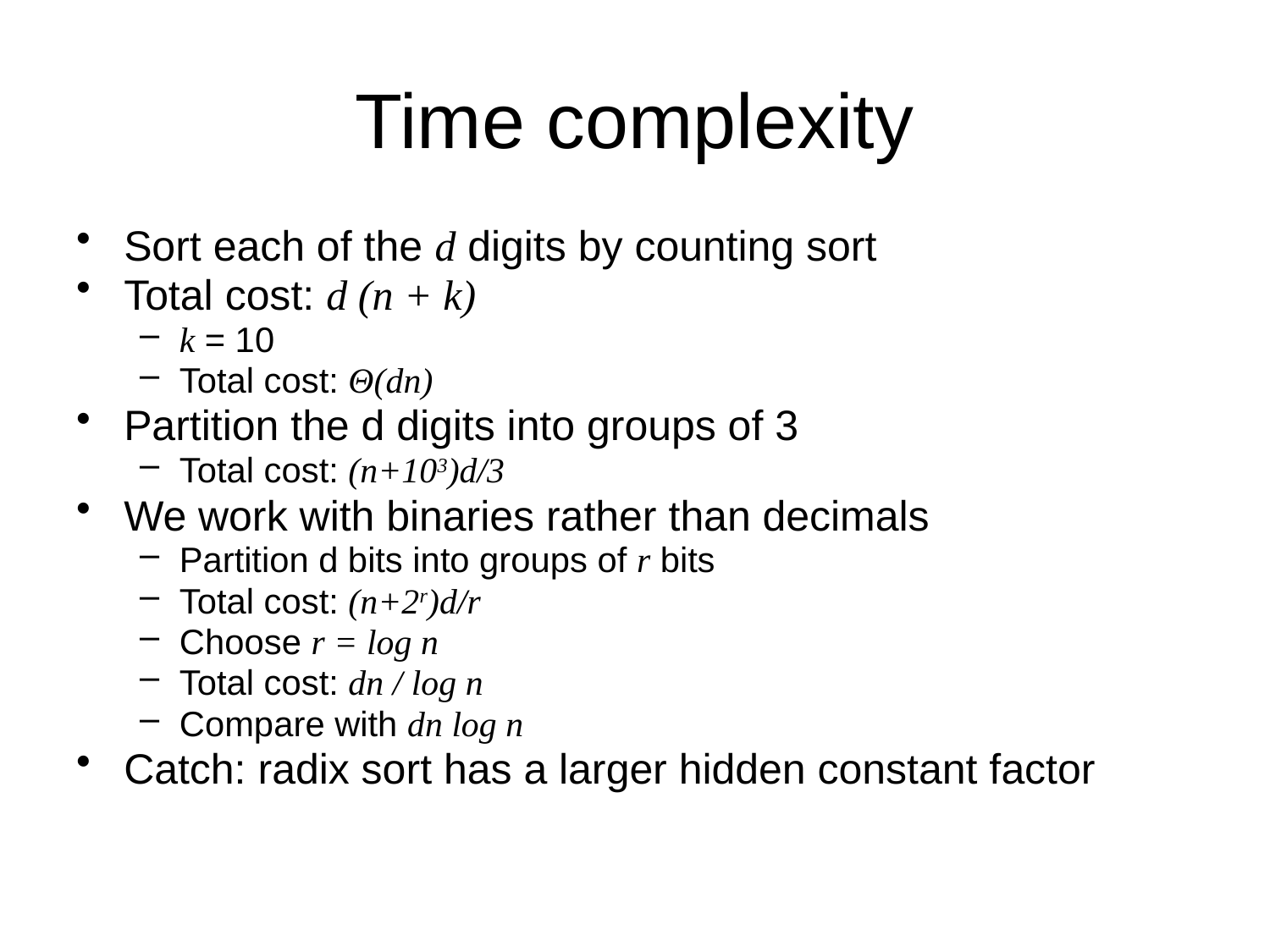

# Time complexity
Sort each of the d digits by counting sort
Total cost: d (n + k)
k = 10
Total cost: Θ(dn)
Partition the d digits into groups of 3
Total cost: (n+103)d/3
We work with binaries rather than decimals
Partition d bits into groups of r bits
Total cost: (n+2r)d/r
Choose r = log n
Total cost: dn / log n
Compare with dn log n
Catch: radix sort has a larger hidden constant factor